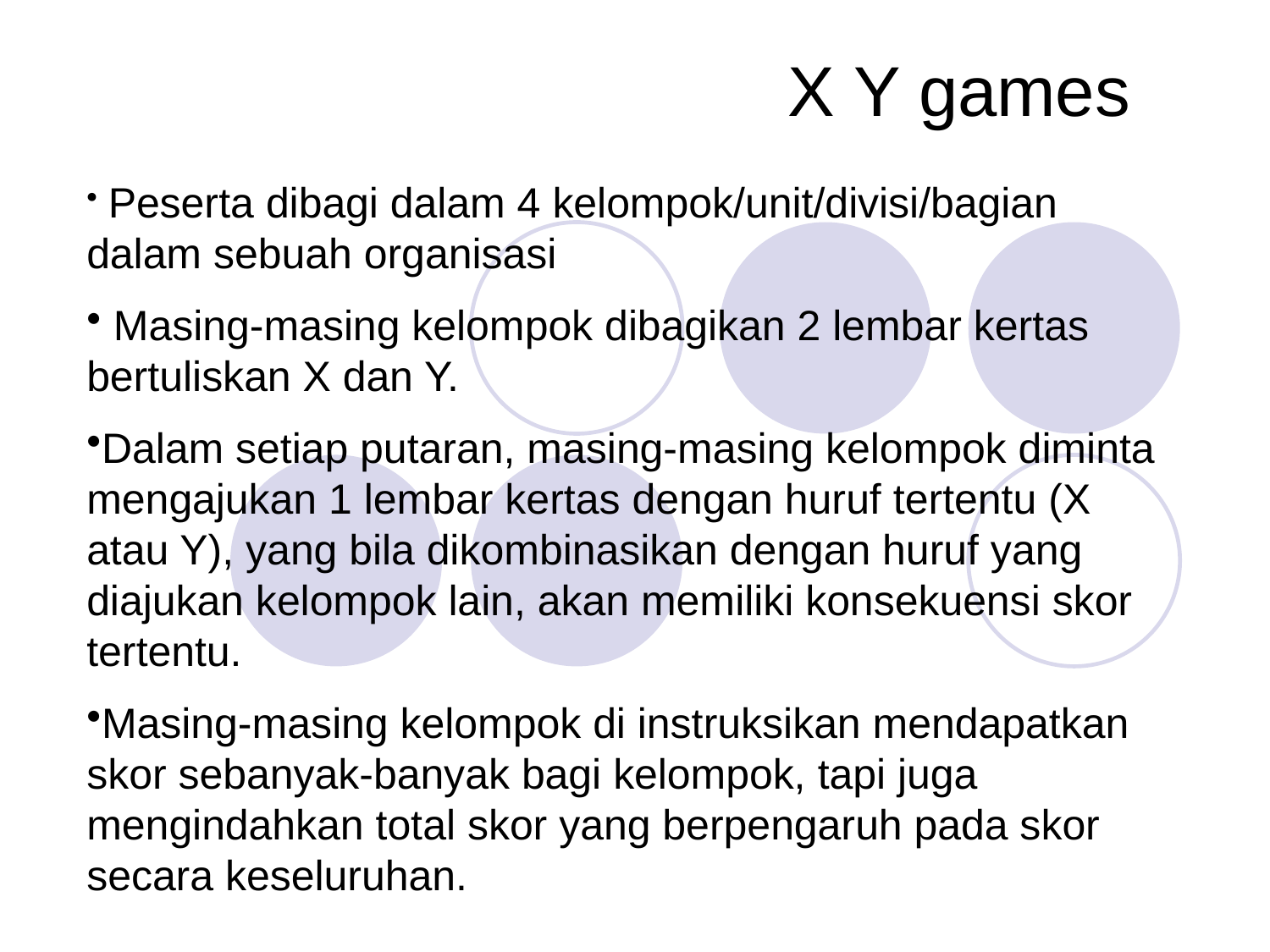

# X Y games
 Peserta dibagi dalam 4 kelompok/unit/divisi/bagian dalam sebuah organisasi
 Masing-masing kelompok dibagikan 2 lembar kertas bertuliskan X dan Y.
Dalam setiap putaran, masing-masing kelompok diminta mengajukan 1 lembar kertas dengan huruf tertentu (X atau Y), yang bila dikombinasikan dengan huruf yang diajukan kelompok lain, akan memiliki konsekuensi skor tertentu.
Masing-masing kelompok di instruksikan mendapatkan skor sebanyak-banyak bagi kelompok, tapi juga mengindahkan total skor yang berpengaruh pada skor secara keseluruhan.